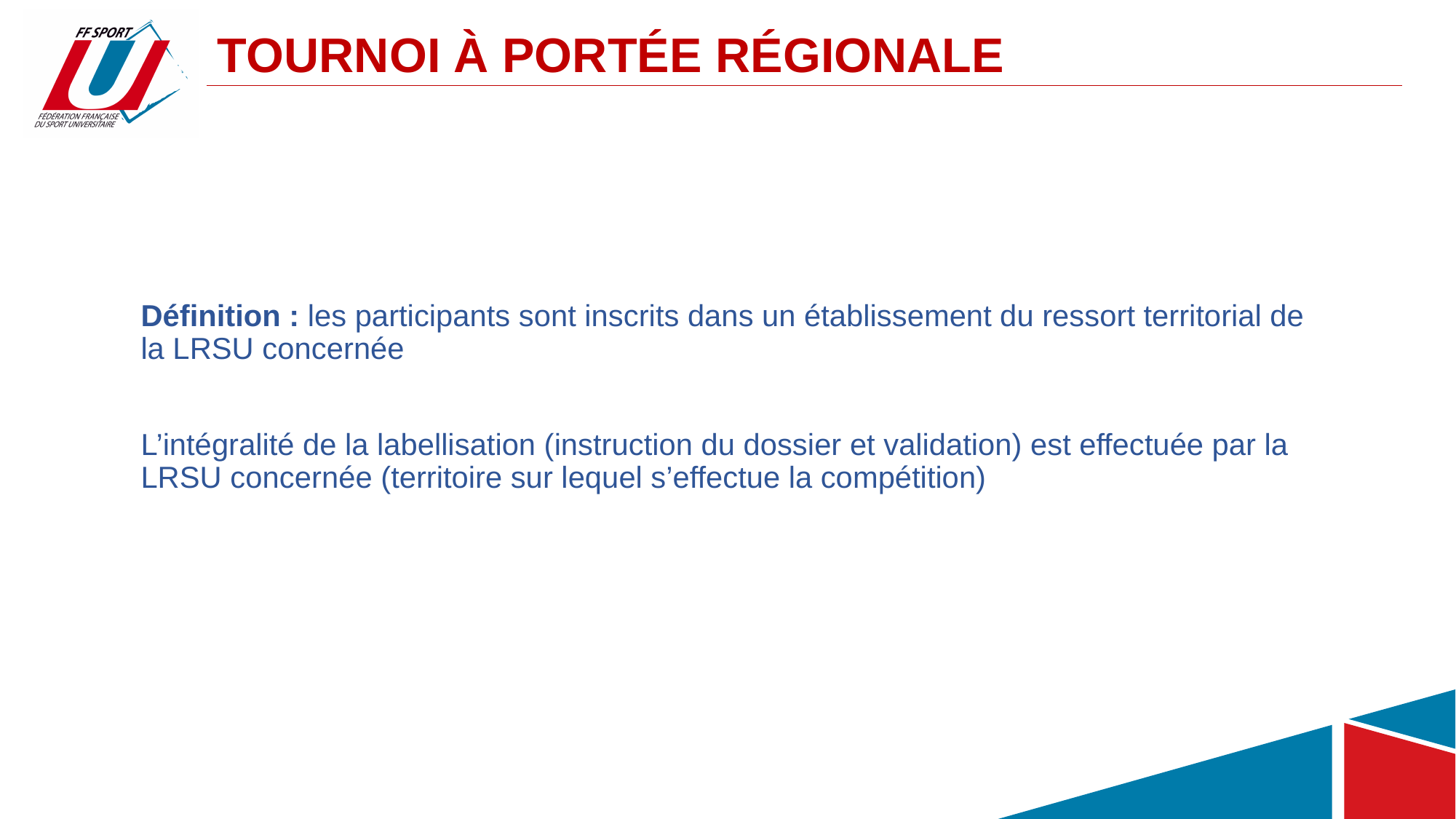

# TOURNOI À PORTÉE RÉGIONALE
Définition : les participants sont inscrits dans un établissement du ressort territorial de la LRSU concernée

L’intégralité de la labellisation (instruction du dossier et validation) est effectuée par la LRSU concernée (territoire sur lequel s’effectue la compétition)